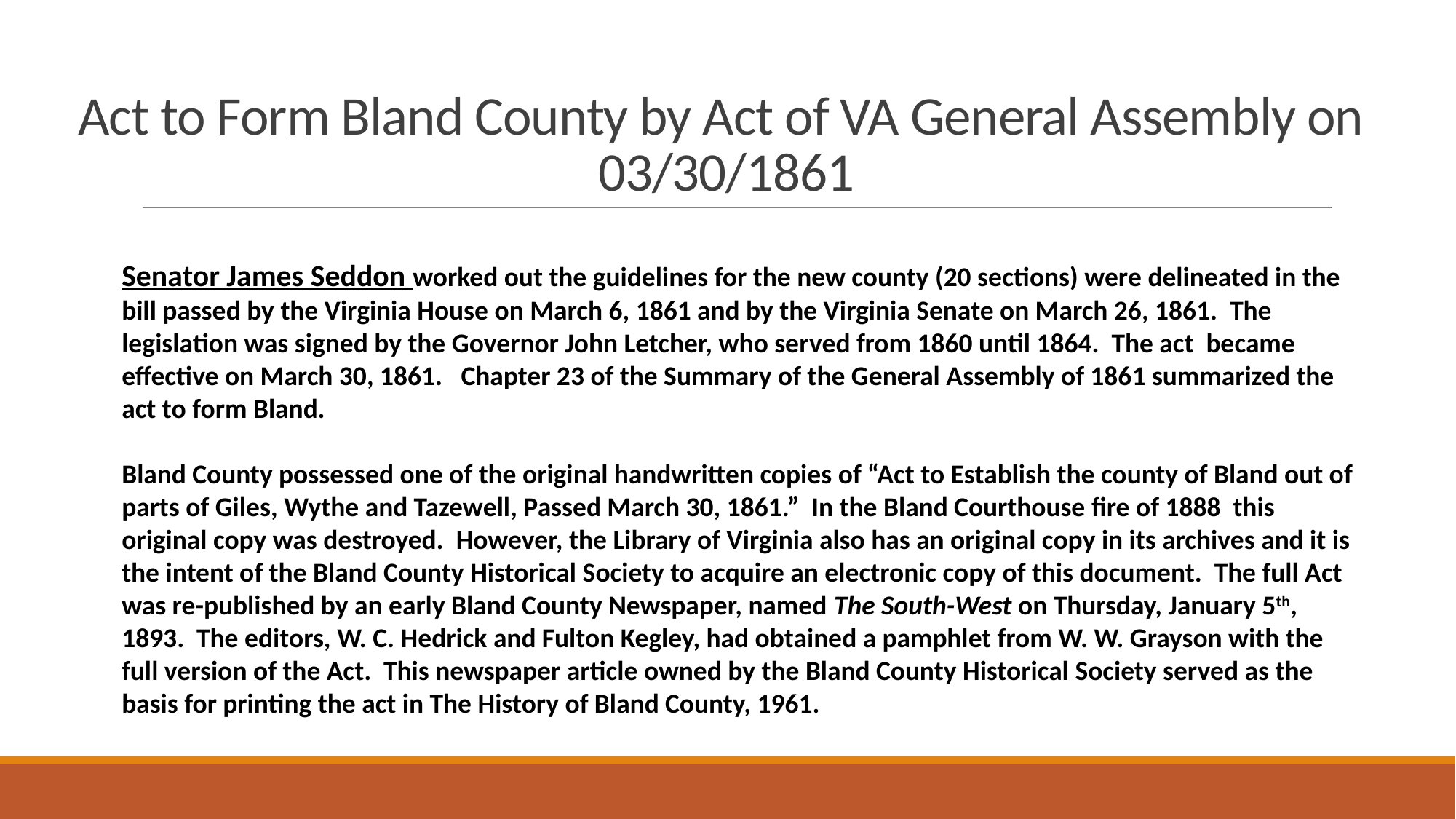

# Act to Form Bland County by Act of VA General Assembly on  03/30/1861
Senator James Seddon worked out the guidelines for the new county (20 sections) were delineated in the bill passed by the Virginia House on March 6, 1861 and by the Virginia Senate on March 26, 1861.  The legislation was signed by the Governor John Letcher, who served from 1860 until 1864.  The act  became effective on March 30, 1861.   Chapter 23 of the Summary of the General Assembly of 1861 summarized the act to form Bland.

Bland County possessed one of the original handwritten copies of “Act to Establish the county of Bland out of parts of Giles, Wythe and Tazewell, Passed March 30, 1861.”  In the Bland Courthouse fire of 1888  this  original copy was destroyed.  However, the Library of Virginia also has an original copy in its archives and it is the intent of the Bland County Historical Society to acquire an electronic copy of this document.  The full Act was re-published by an early Bland County Newspaper, named The South-West on Thursday, January 5th, 1893.  The editors, W. C. Hedrick and Fulton Kegley, had obtained a pamphlet from W. W. Grayson with the full version of the Act.  This newspaper article owned by the Bland County Historical Society served as the basis for printing the act in The History of Bland County, 1961.